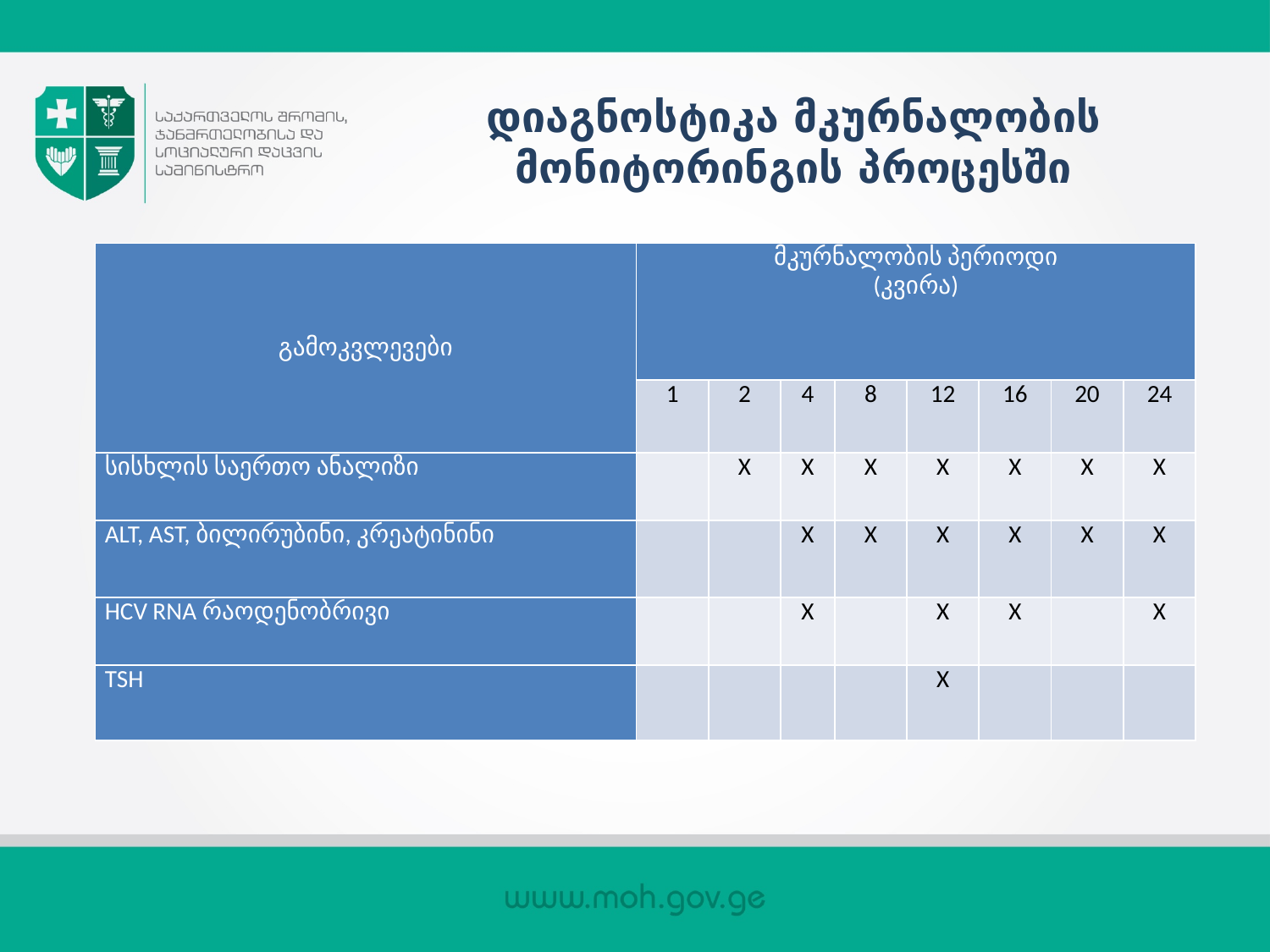

# დიაგნოსტიკა მკურნალობის მონიტორინგის პროცესში

| გამოკვლევები | მკურნალობის პერიოდი (კვირა) |  |  |  |  |  |  |  |
| --- | --- | --- | --- | --- | --- | --- | --- | --- |
|  | 1 | 2 | 4 | 8 | 12 | 16 | 20 | 24 |
| სისხლის საერთო ანალიზი |  | X | X | X | X | X | X | X |
| ALT, AST, ბილირუბინი, კრეატინინი |  |  | X | X | X | X | X | X |
| HCV RNA რაოდენობრივი |  |  | X |  | X | X |  | X |
| TSH |  |  |  |  | X |  |  |  |